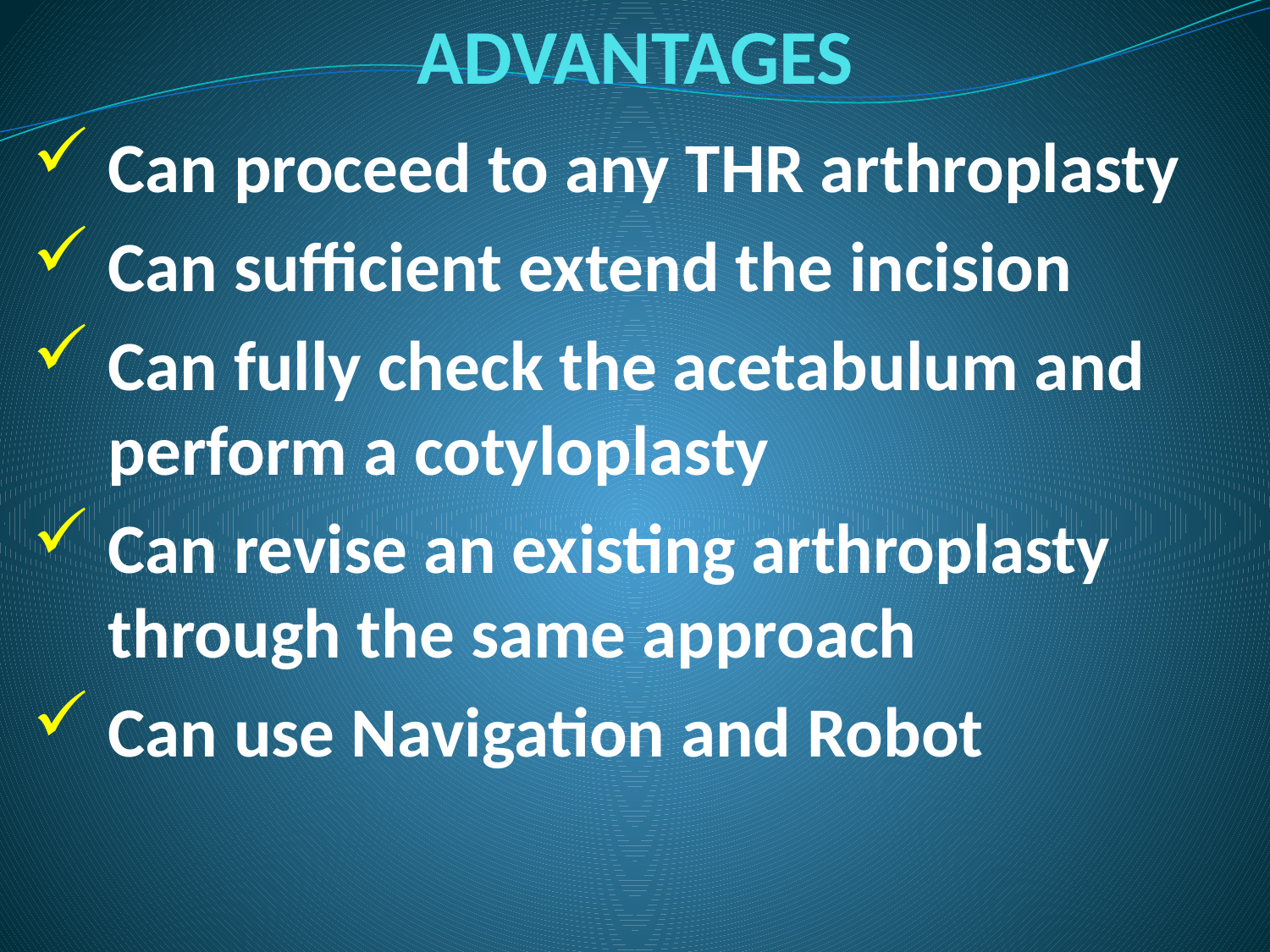

ADVANTAGES
Can proceed to any THR arthroplasty
Can sufficient extend the incision
Can fully check the acetabulum and perform a cotyloplasty
Can revise an existing arthroplasty through the same approach
Can use Navigation and Robot